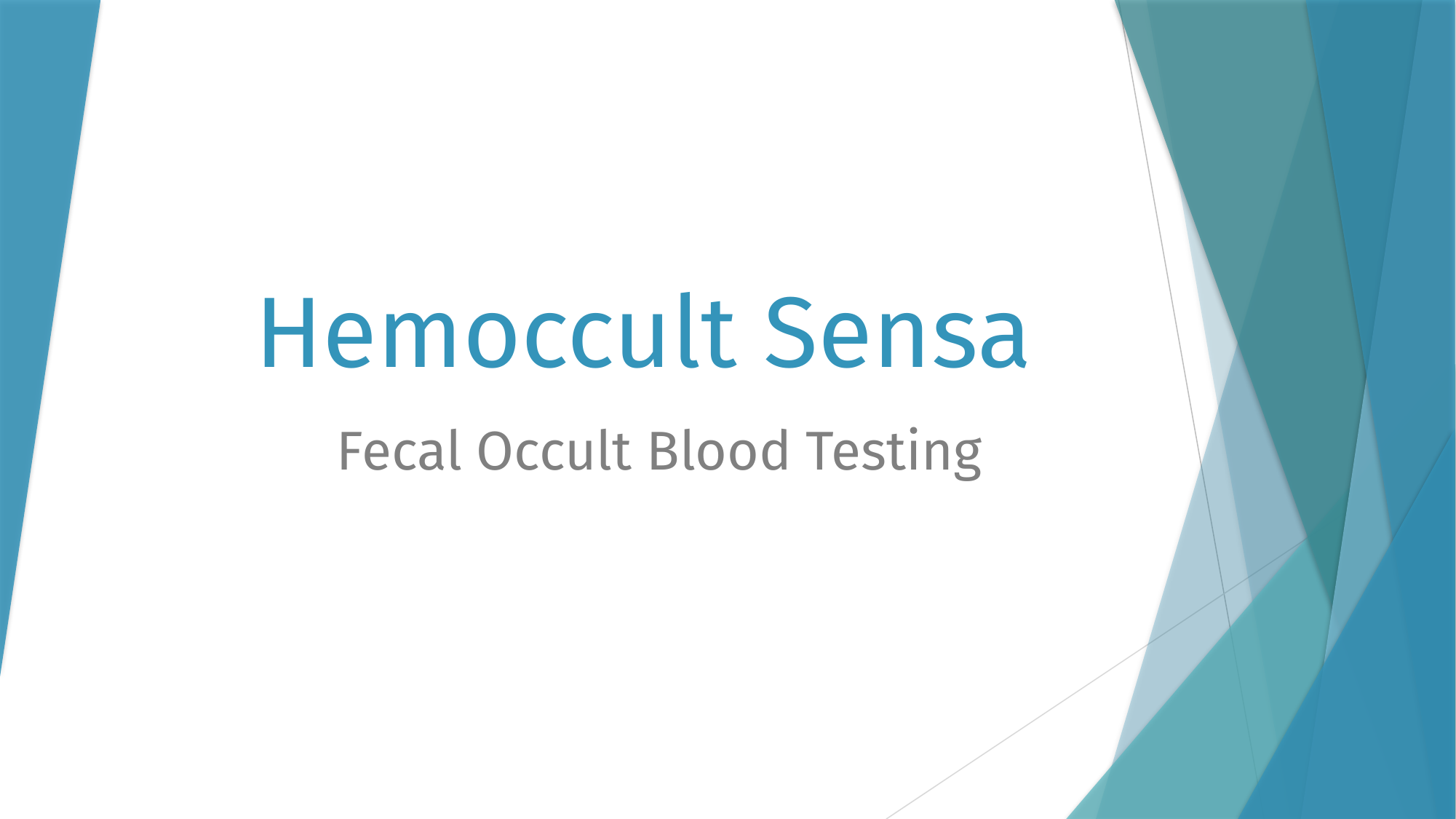

# Hemoccult Sensa
Fecal Occult Blood Testing